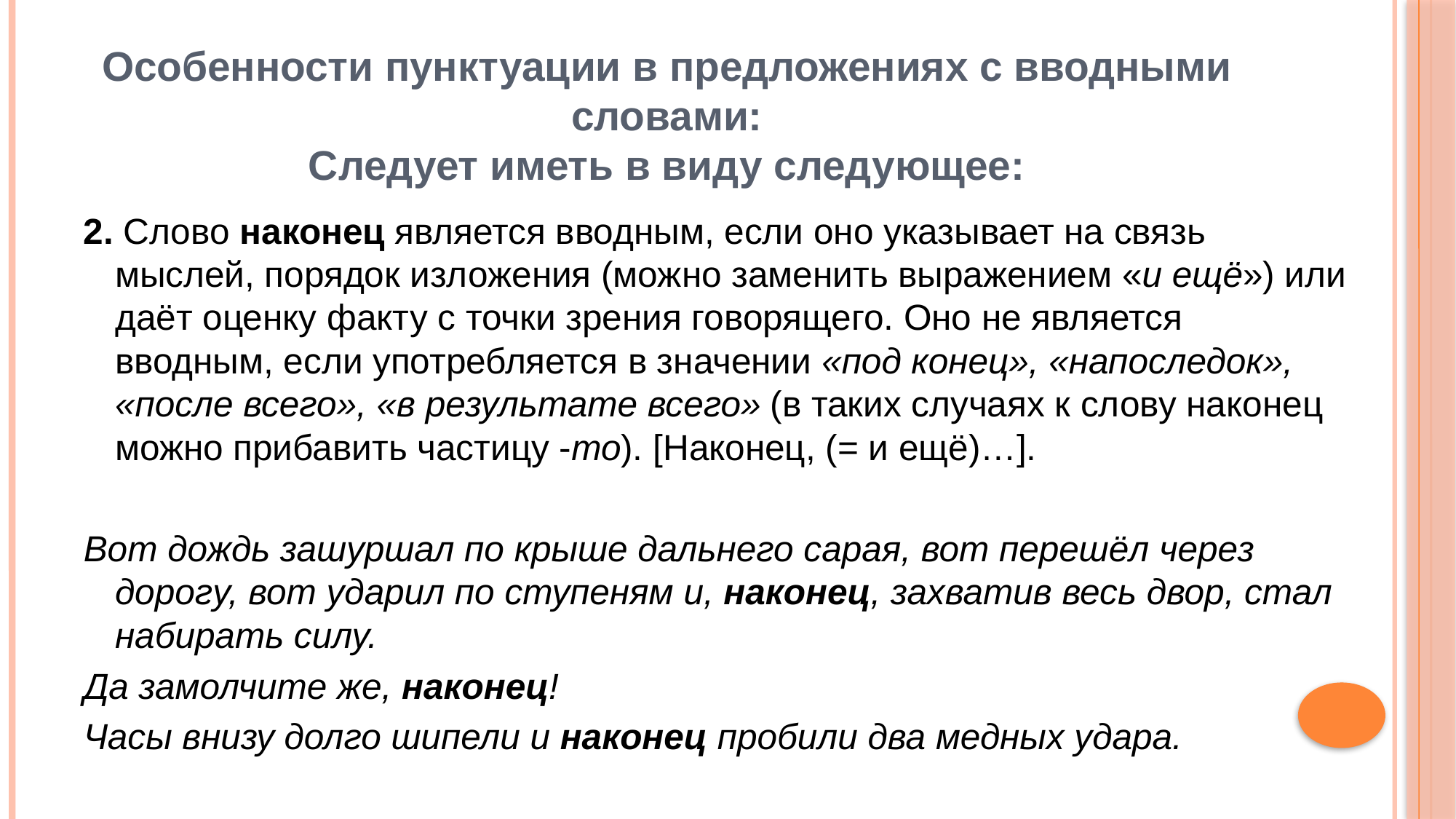

# Особенности пунктуации в предложениях с вводными словами: Следует иметь в виду следующее:
2. Слово наконец является вводным, если оно указывает на связь мыслей, порядок изложения (можно заменить выражением «и ещё») или даёт оценку факту с точки зрения говорящего. Оно не является вводным, если употребляется в значении «под конец», «напоследок», «после всего», «в результате всего» (в таких случаях к слову наконец можно прибавить частицу -то). [Наконец, (= и ещё)…].

Вот дождь зашуршал по крыше дальнего сарая, вот перешёл через дорогу, вот ударил по ступеням и, наконец, захватив весь двор, стал набирать силу.
Да замолчите же, наконец!
Часы внизу долго шипели и наконец пробили два медных удара.